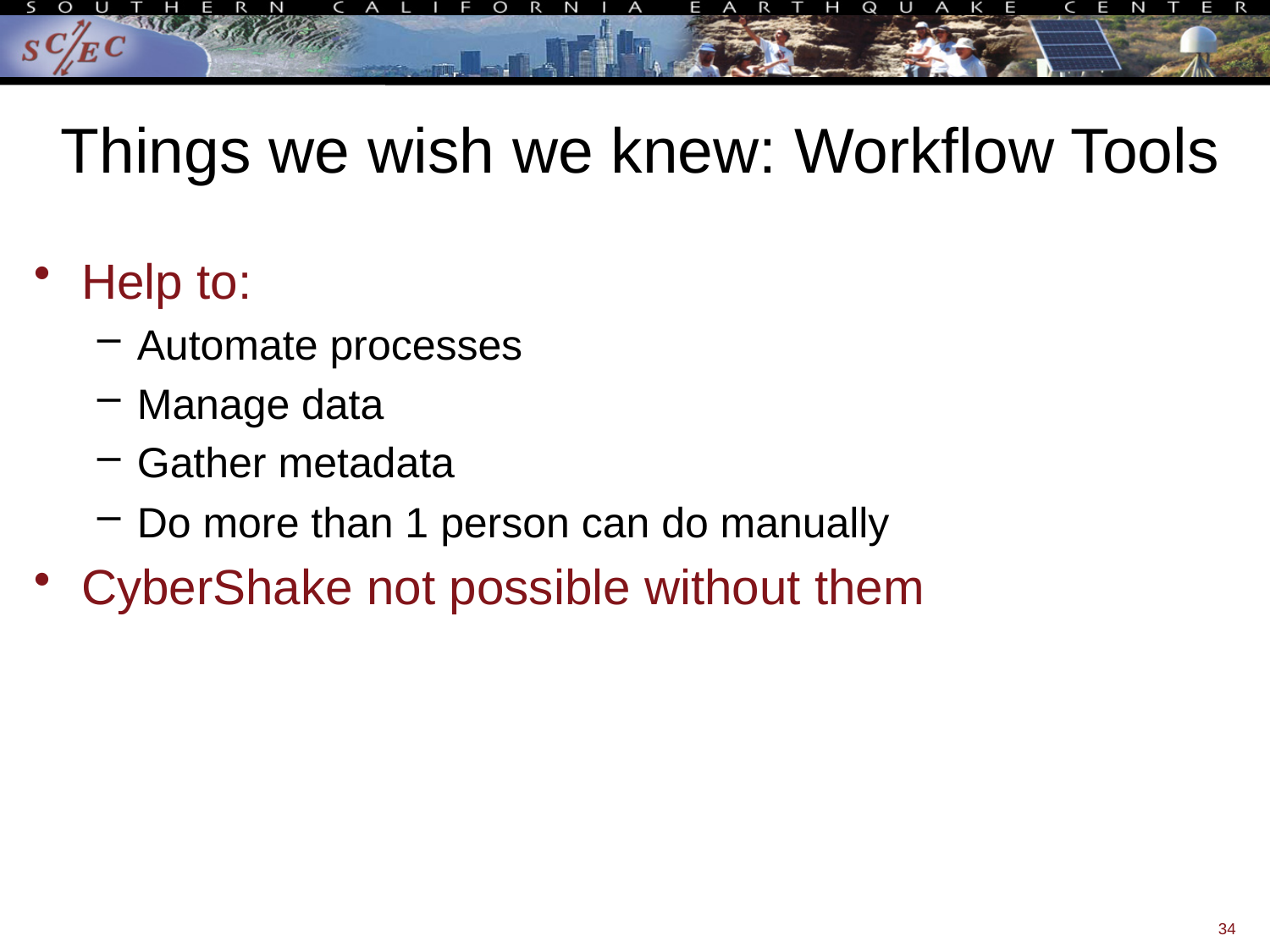

# Things we wish we knew: Workflow Tools
Help to:
Automate processes
Manage data
Gather metadata
Do more than 1 person can do manually
CyberShake not possible without them

34